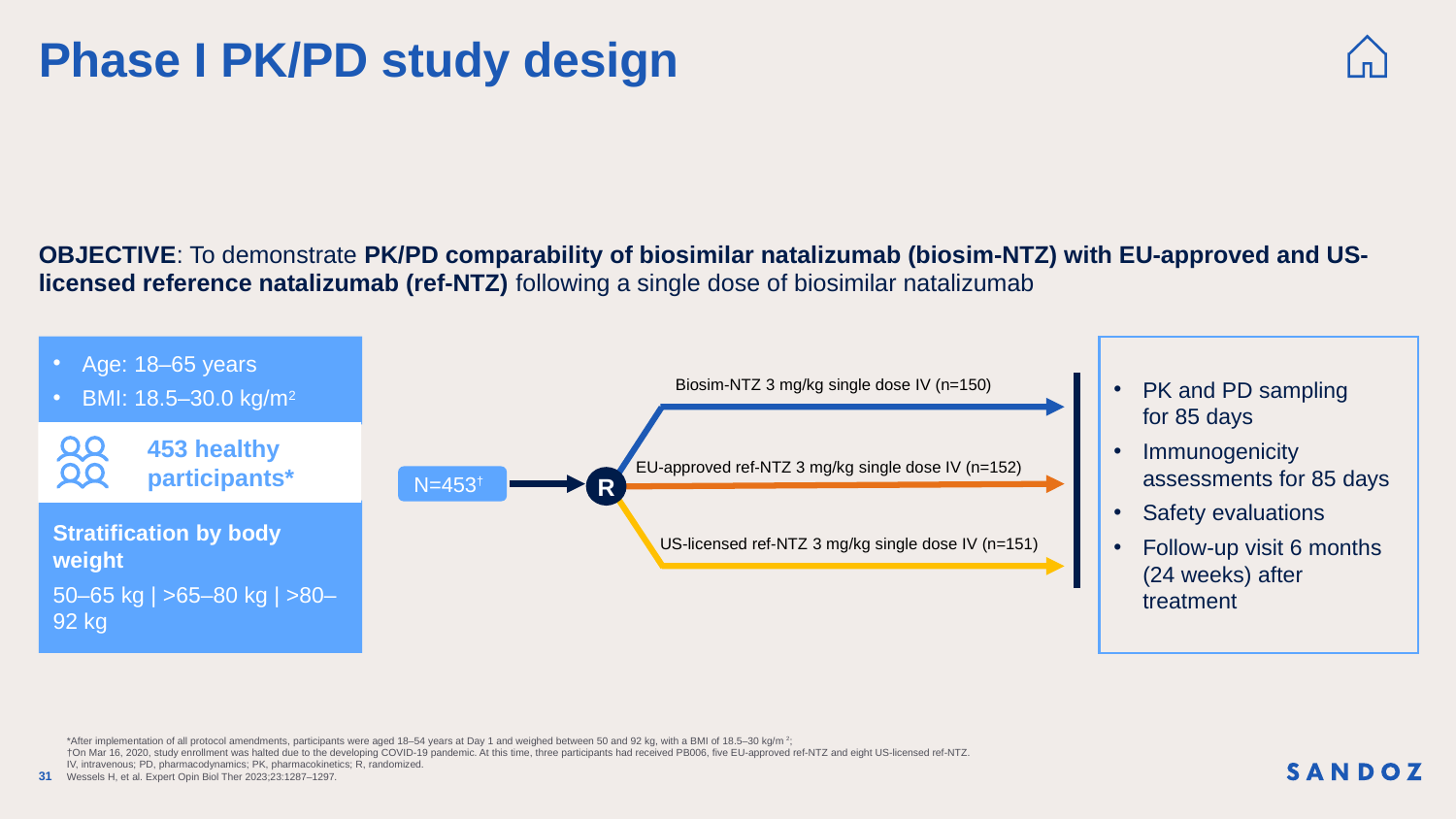

# Phase I PK/PD study design
OBJECTIVE: To demonstrate PK/PD comparability of biosimilar natalizumab (biosim-NTZ) with EU-approved and US-licensed reference natalizumab (ref-NTZ) following a single dose of biosimilar natalizumab
Age: 18–65 years
BMI: 18.5–30.0 kg/m2
PK and PD sampling
for 85 days
Immunogenicity assessments for 85 days
Safety evaluations
Follow-up visit 6 months
(24 weeks) after treatment
Biosim-NTZ 3 mg/kg single dose IV (n=150)

US-licensed ref-NTZ 3 mg/kg single dose IV (n=151)

EU-approved ref-NTZ 3 mg/kg single dose IV (n=152)

N=453†
R
Stratification by body weight
50–65 kg | >65–80 kg | >80–92 kg
453 healthy participants*

31
*After implementation of all protocol amendments, participants were aged 18–54 years at Day 1 and weighed between 50 and 92 kg, with a BMI of 18.5–30 kg/m2;
†On Mar 16, 2020, study enrollment was halted due to the developing COVID-19 pandemic. At this time, three participants had received PB006, five EU-approved ref-NTZ and eight US-licensed ref-NTZ.
IV, intravenous; PD, pharmacodynamics; PK, pharmacokinetics; R, randomized.
Wessels H, et al. Expert Opin Biol Ther 2023;23:1287–1297.